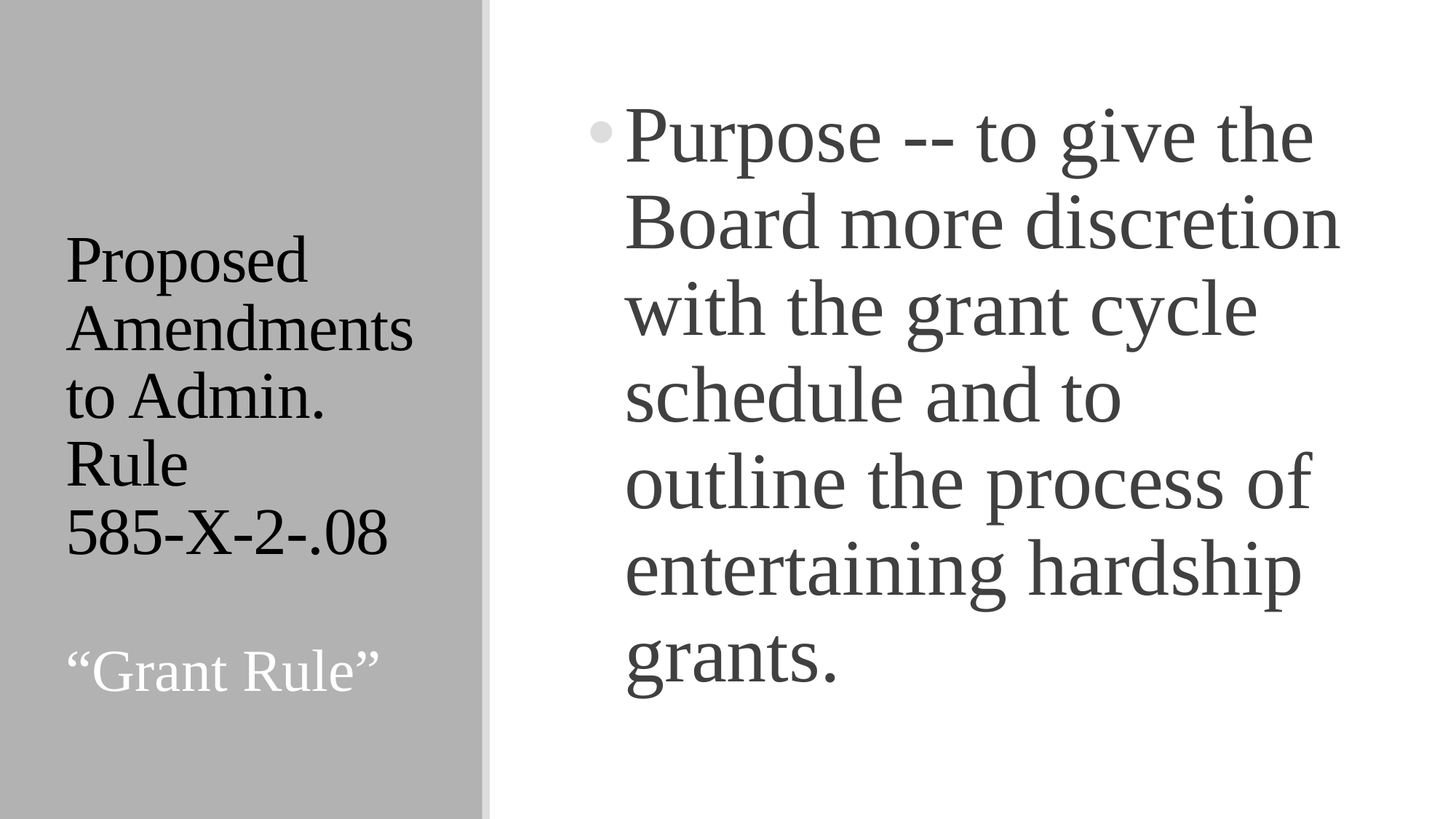

# Proposed Amendments to Admin. Rule 585-X-2-.08
Purpose -- to give the Board more discretion with the grant cycle schedule and to outline the process of entertaining hardship grants.
“Grant Rule”